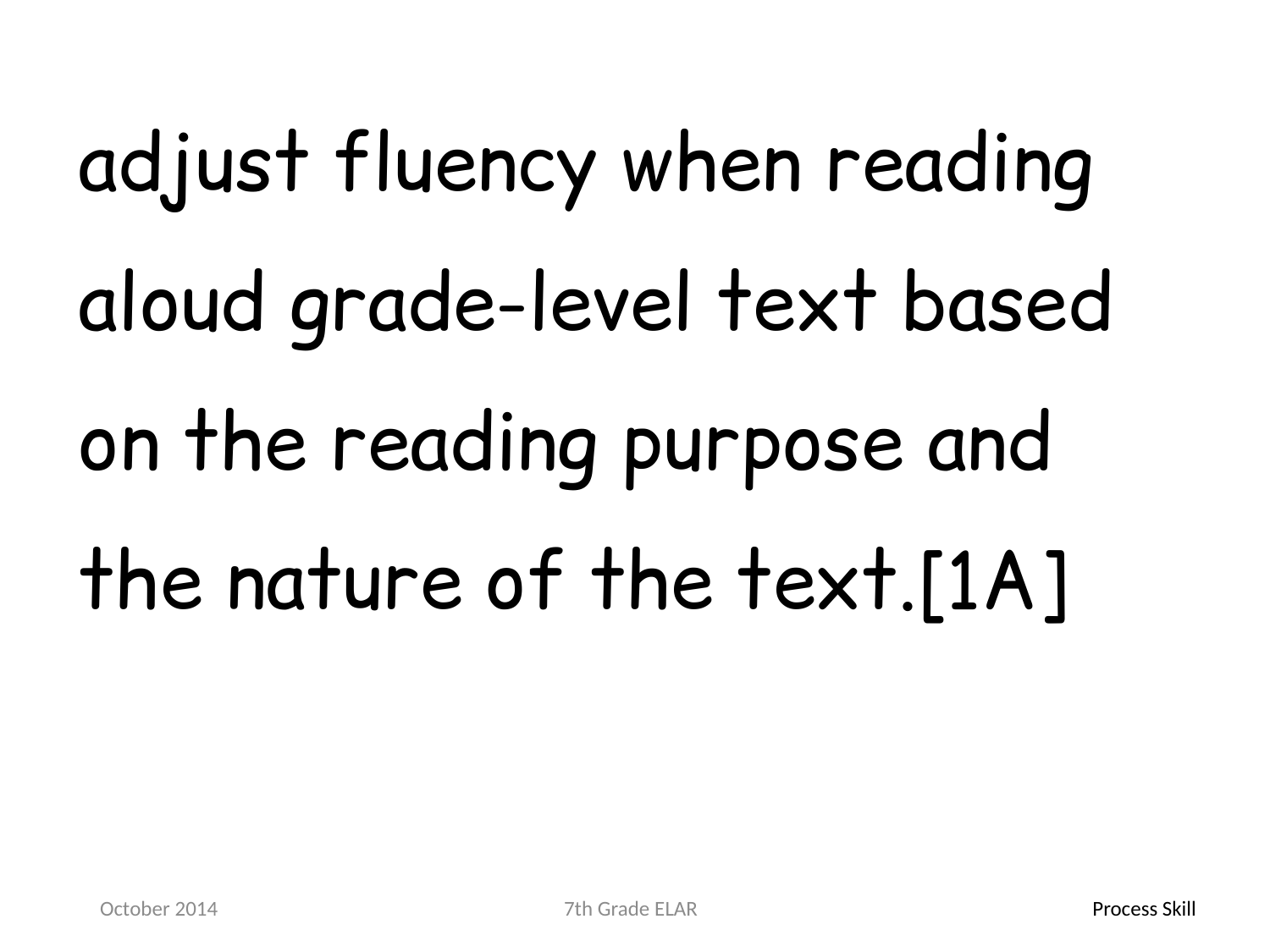

adjust fluency when reading aloud grade-level text based on the reading purpose and the nature of the text.[1A]
October 2014
7th Grade ELAR